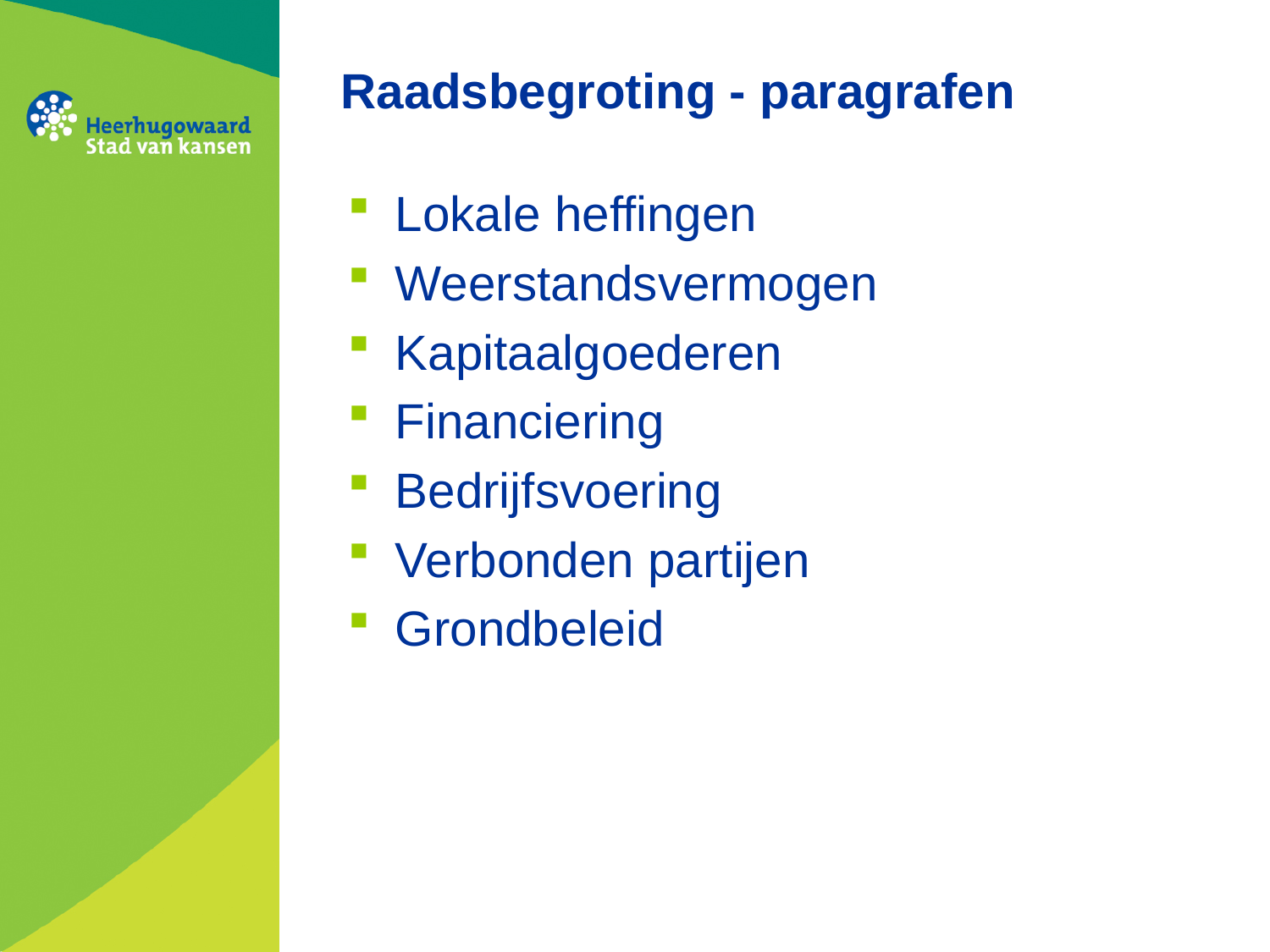

# Raadsbegroting - paragrafen
Lokale heffingen
Weerstandsvermogen
Kapitaalgoederen
Financiering
Bedrijfsvoering
Verbonden partijen
Grondbeleid